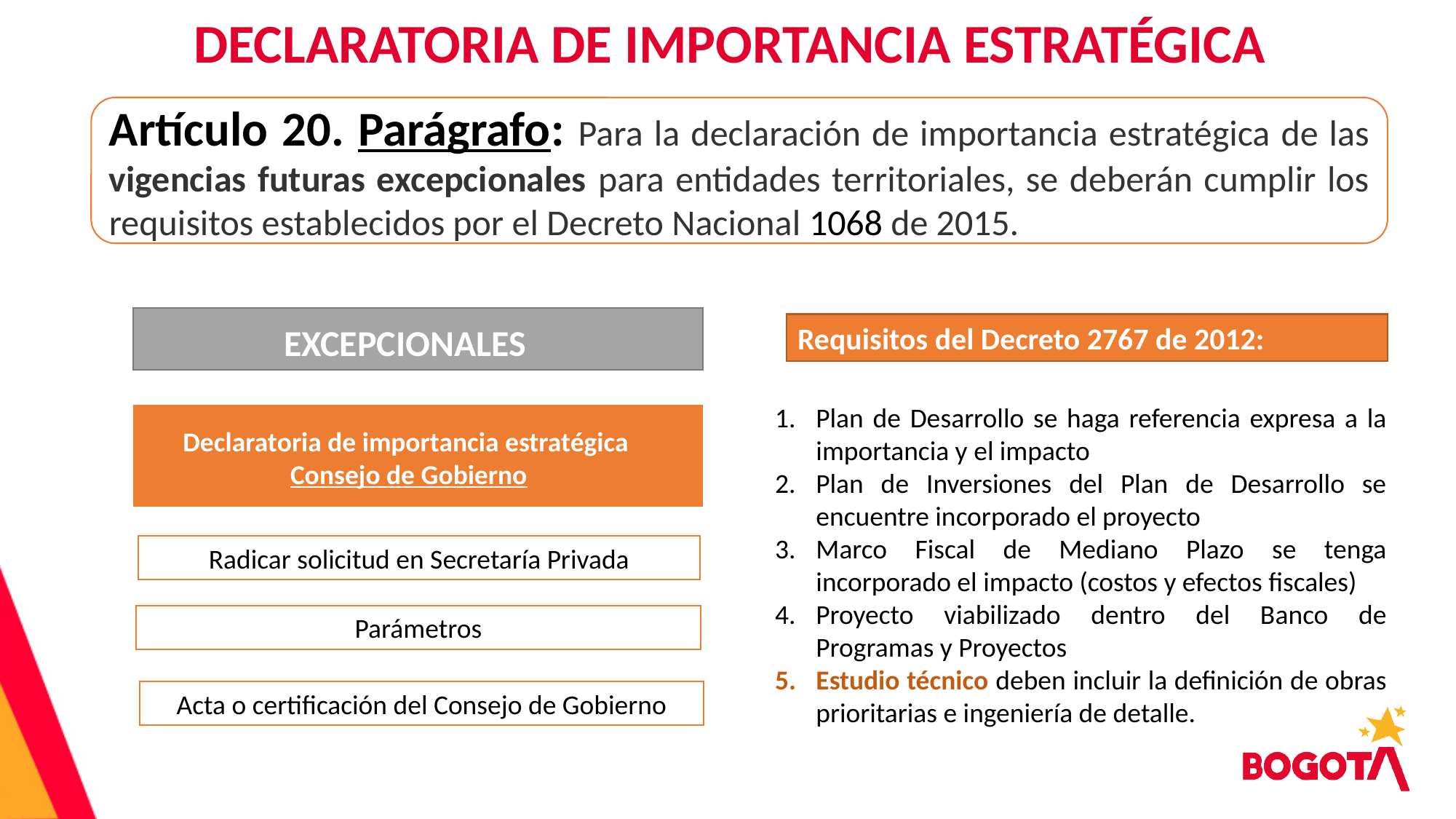

DECLARATORIA DE IMPORTANCIA ESTRATÉGICA
Artículo 20. Parágrafo: Para la declaración de importancia estratégica de las vigencias futuras excepcionales para entidades territoriales, se deberán cumplir los requisitos establecidos por el Decreto Nacional 1068 de 2015.
EXCEPCIONALES

Requisitos del Decreto 2767 de 2012:
Plan de Desarrollo se haga referencia expresa a la importancia y el impacto
Plan de Inversiones del Plan de Desarrollo se encuentre incorporado el proyecto
Marco Fiscal de Mediano Plazo se tenga incorporado el impacto (costos y efectos fiscales)
Proyecto viabilizado dentro del Banco de Programas y Proyectos
Estudio técnico deben incluir la definición de obras prioritarias e ingeniería de detalle.

Declaratoria de importancia estratégica
Consejo de Gobierno

Saturn is the ringed planet and a gas giant
Radicar solicitud en Secretaría Privada
Parámetros
Acta o certificación del Consejo de Gobierno